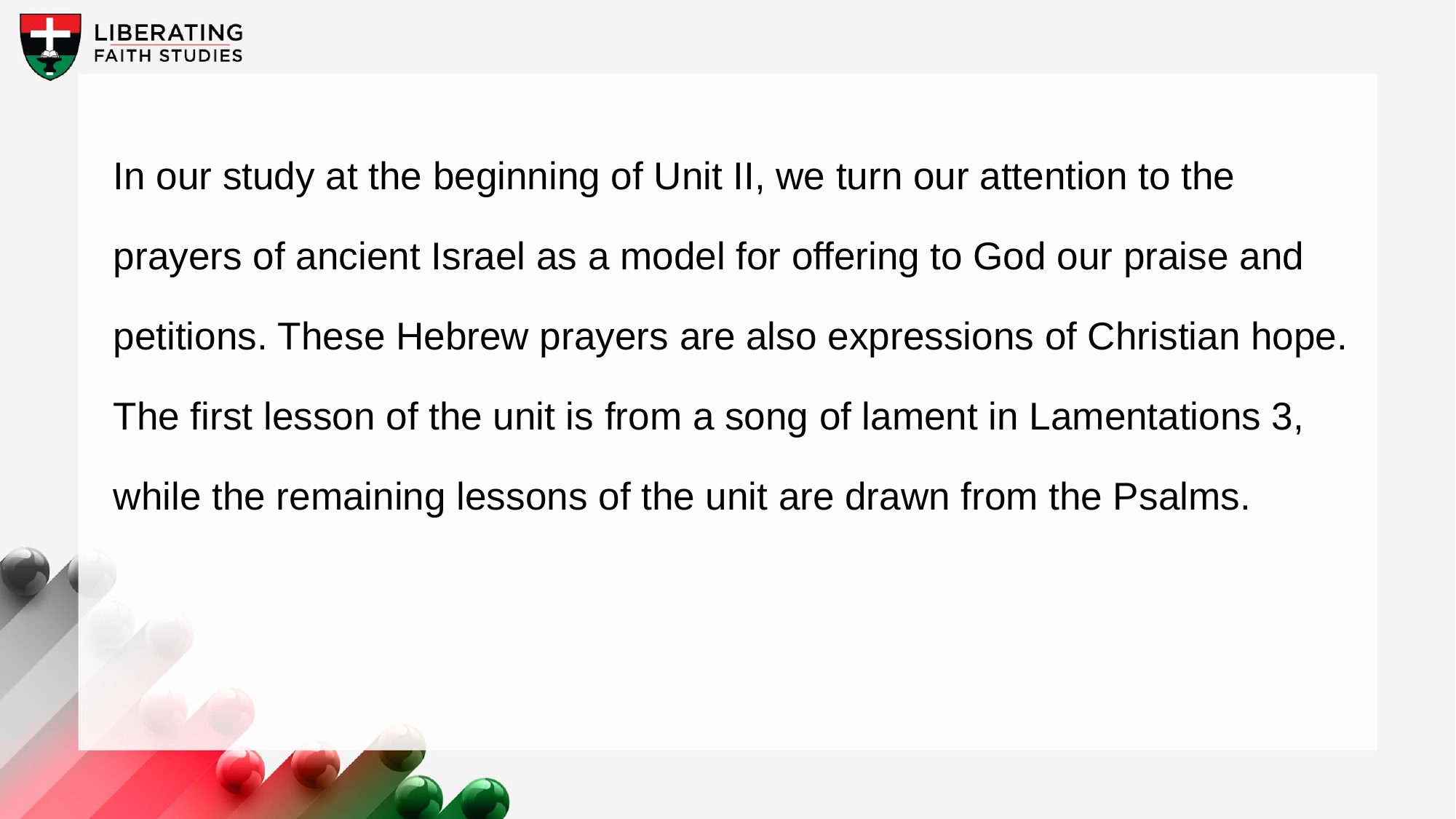

In our study at the beginning of Unit II, we turn our attention to the prayers of ancient Israel as a model for offering to God our praise and petitions. These Hebrew prayers are also expressions of Christian hope. The first lesson of the unit is from a song of lament in Lamentations 3, while the remaining lessons of the unit are drawn from the Psalms.